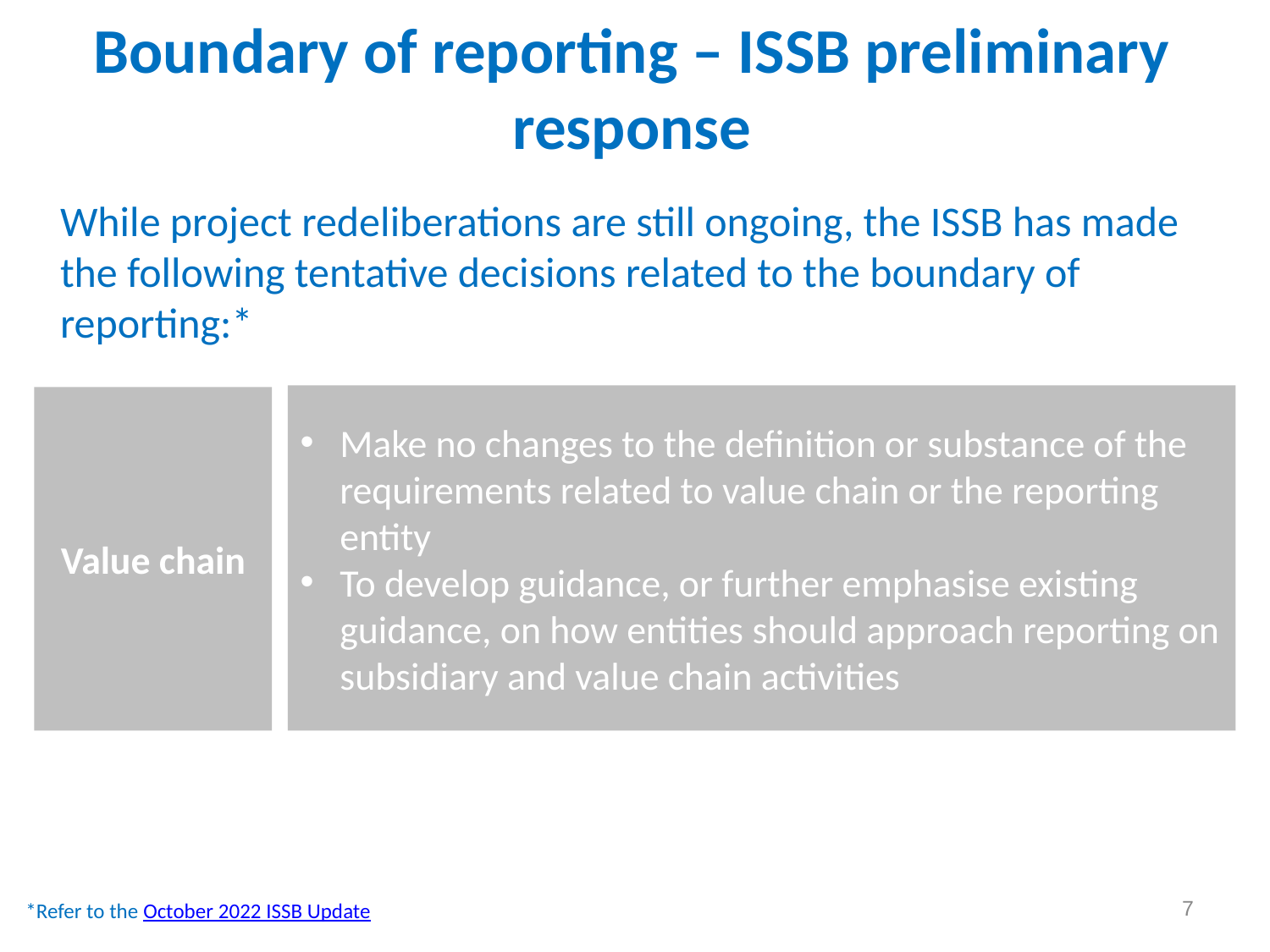

# Boundary of reporting – ISSB preliminary response
While project redeliberations are still ongoing, the ISSB has made the following tentative decisions related to the boundary of reporting:*

Make no changes to the definition or substance of the requirements related to value chain or the reporting entity
To develop guidance, or further emphasise existing guidance, on how entities should approach reporting on subsidiary and value chain activities
Value chain
7
*Refer to the October 2022 ISSB Update